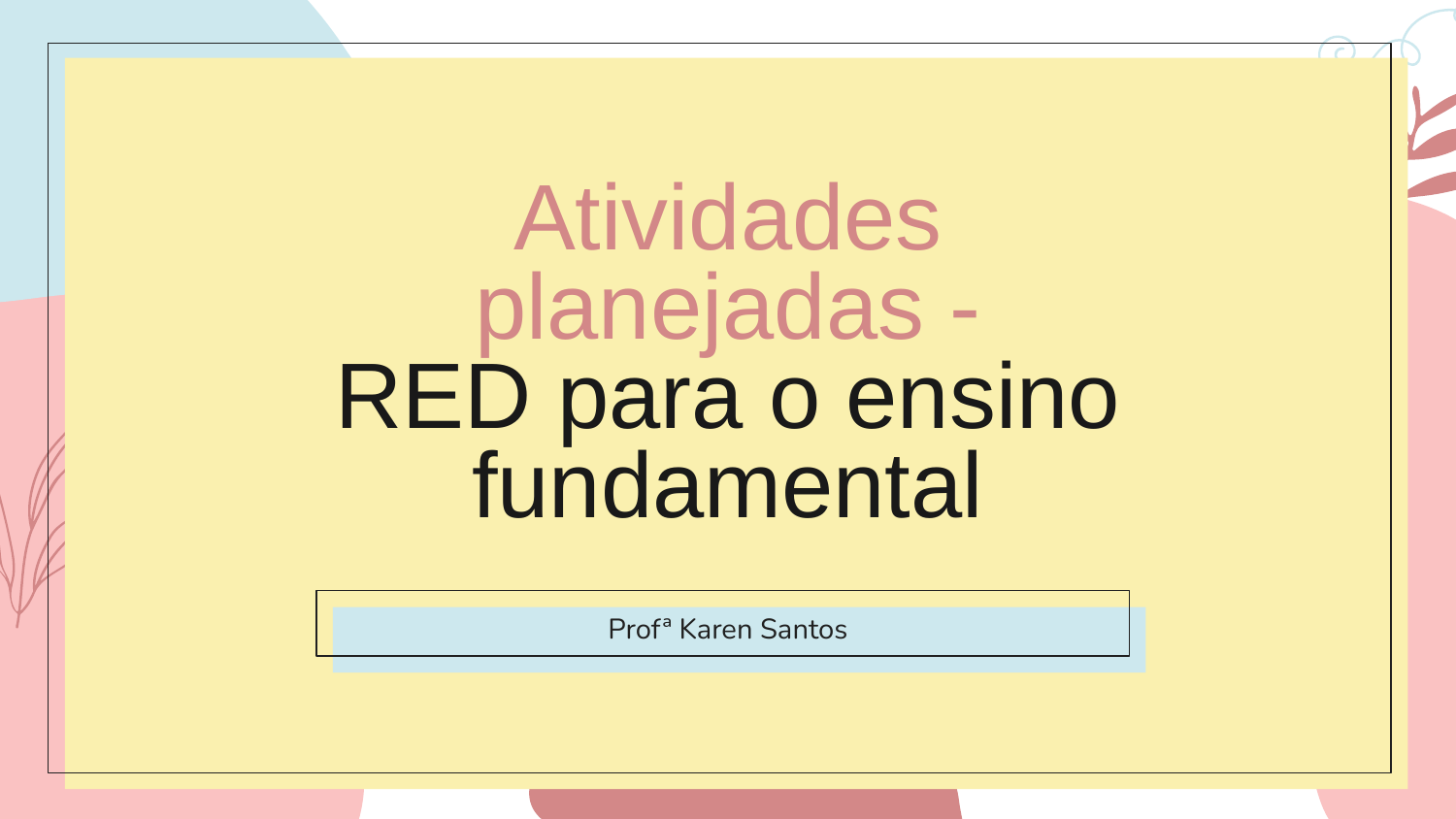

# Atividades planejadas -
RED para o ensino fundamental

Profª Karen Santos